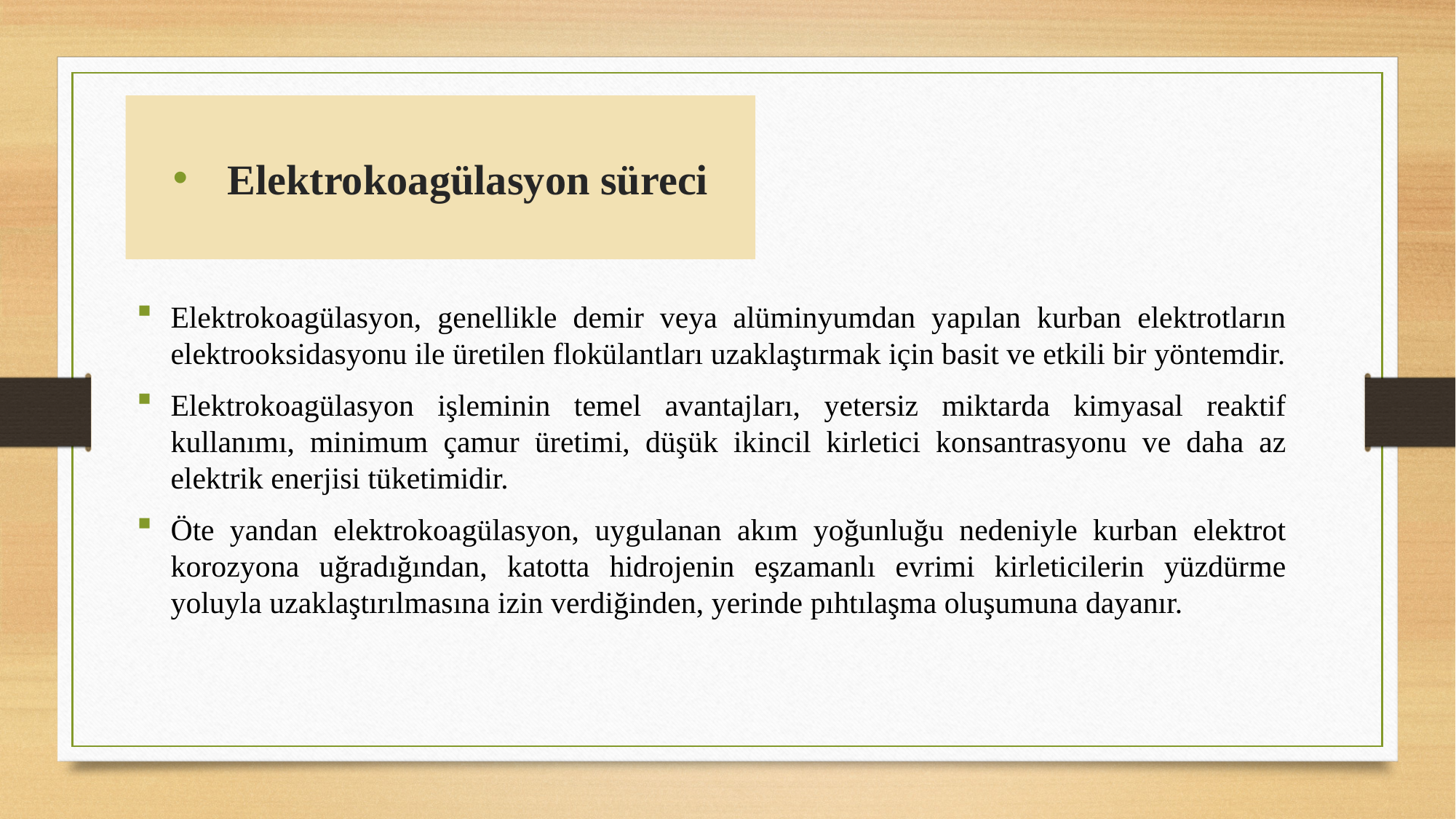

# Elektrokoagülasyon süreci
Elektrokoagülasyon, genellikle demir veya alüminyumdan yapılan kurban elektrotların elektrooksidasyonu ile üretilen flokülantları uzaklaştırmak için basit ve etkili bir yöntemdir.
Elektrokoagülasyon işleminin temel avantajları, yetersiz miktarda kimyasal reaktif kullanımı, minimum çamur üretimi, düşük ikincil kirletici konsantrasyonu ve daha az elektrik enerjisi tüketimidir.
Öte yandan elektrokoagülasyon, uygulanan akım yoğunluğu nedeniyle kurban elektrot korozyona uğradığından, katotta hidrojenin eşzamanlı evrimi kirleticilerin yüzdürme yoluyla uzaklaştırılmasına izin verdiğinden, yerinde pıhtılaşma oluşumuna dayanır.